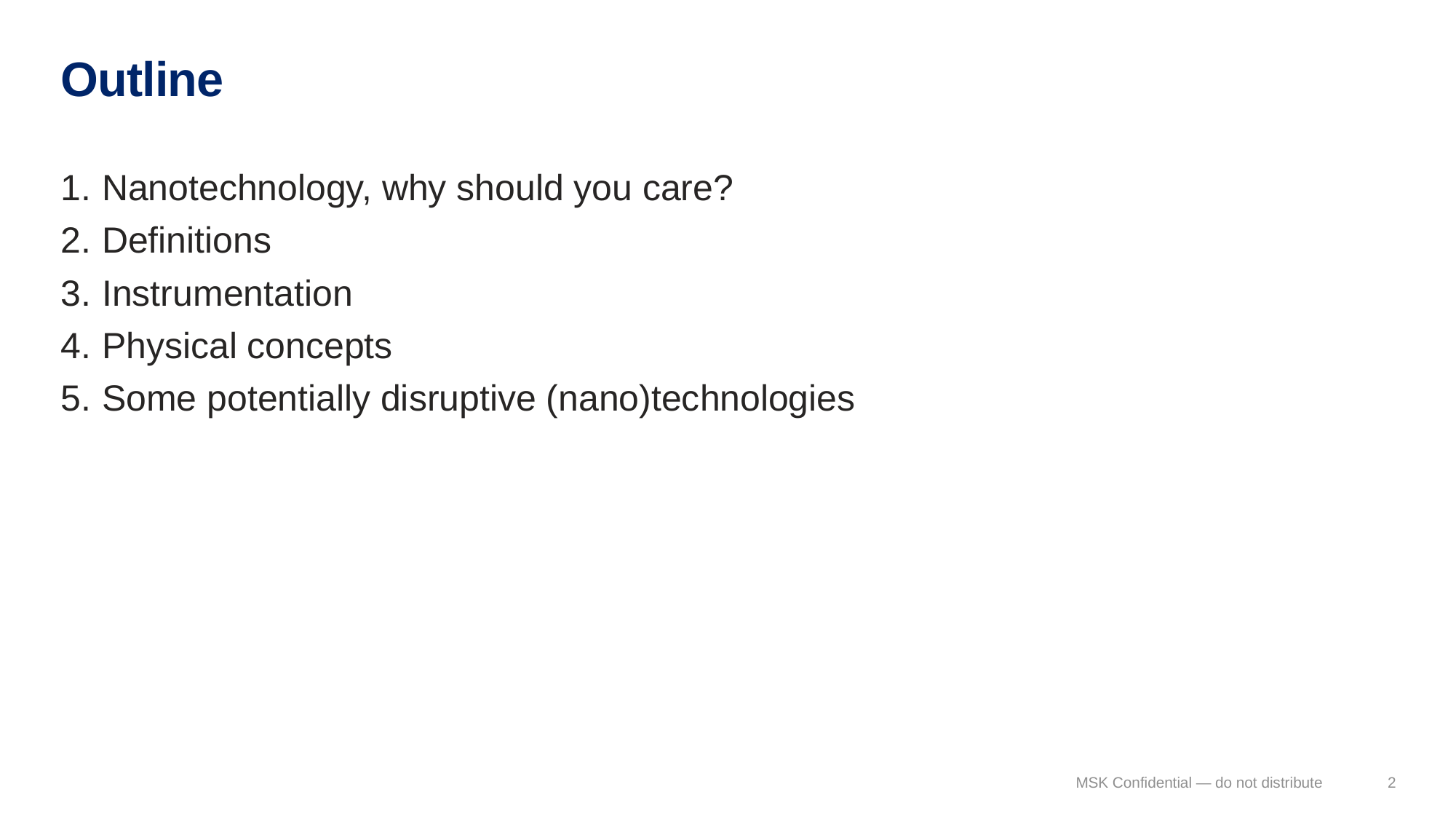

# Outline
Nanotechnology, why should you care?
Definitions
Instrumentation
Physical concepts
Some potentially disruptive (nano)technologies

MSK Confidential — do not distribute
2